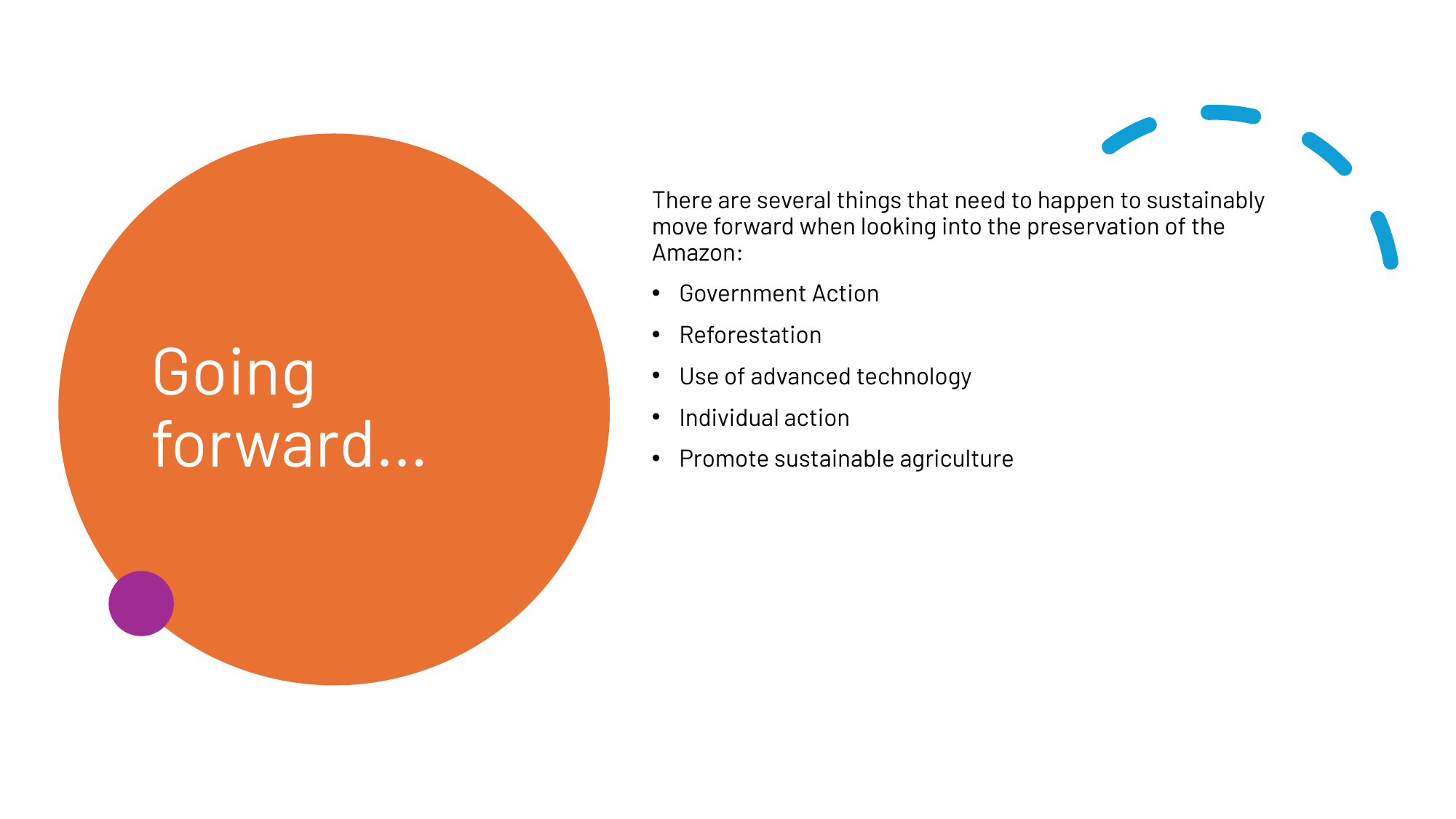

# Going forward…
There are several things that need to happen to sustainably move forward when looking into the preservation of the Amazon:
Government Action
Reforestation
Use of advanced technology
Individual action
Promote sustainable agriculture